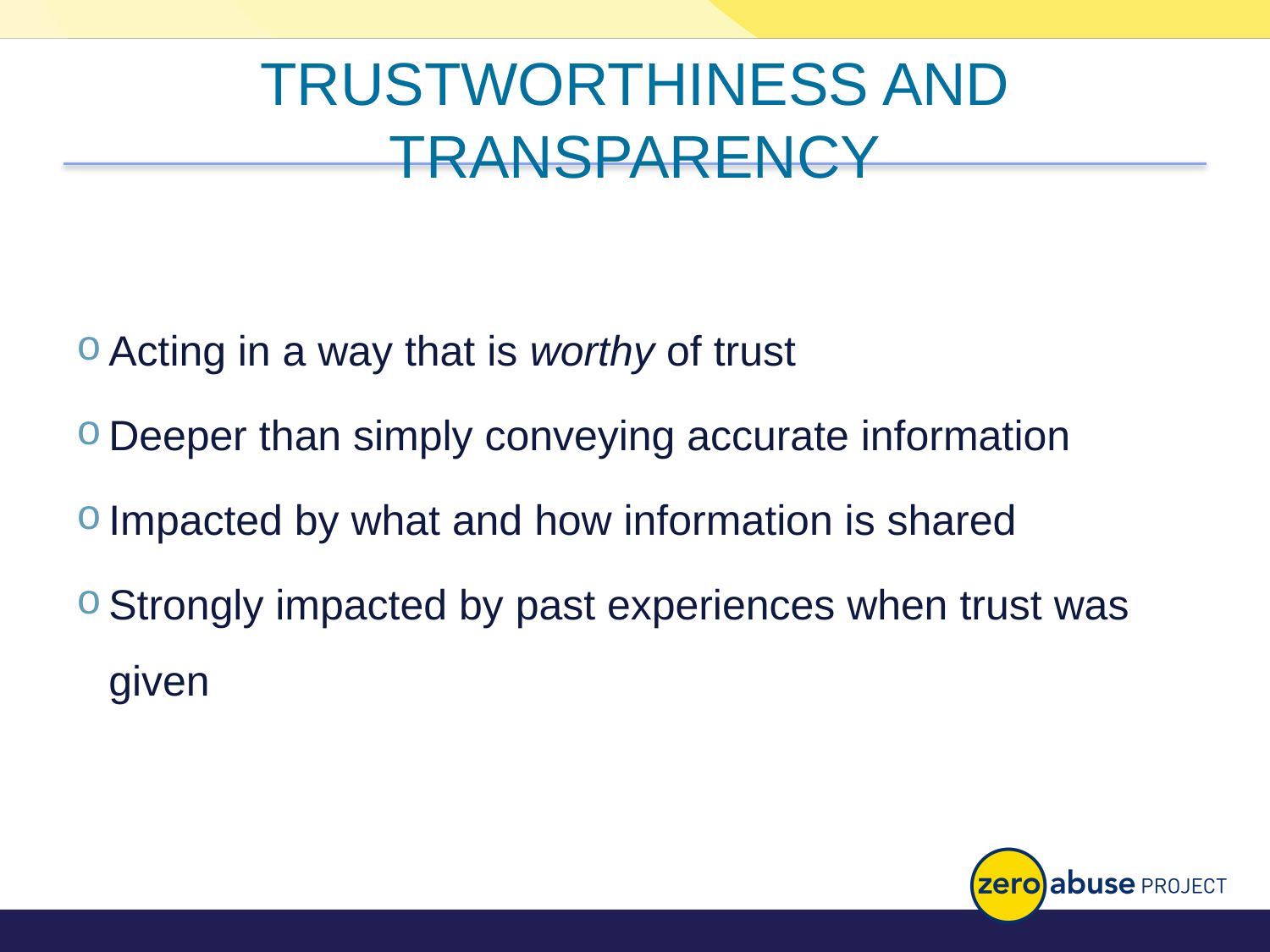

# TRUSTWORTHINESS AND TRANSPARENCY
Acting in a way that is worthy of trust
Deeper than simply conveying accurate information
Impacted by what and how information is shared
Strongly impacted by past experiences when trust was given